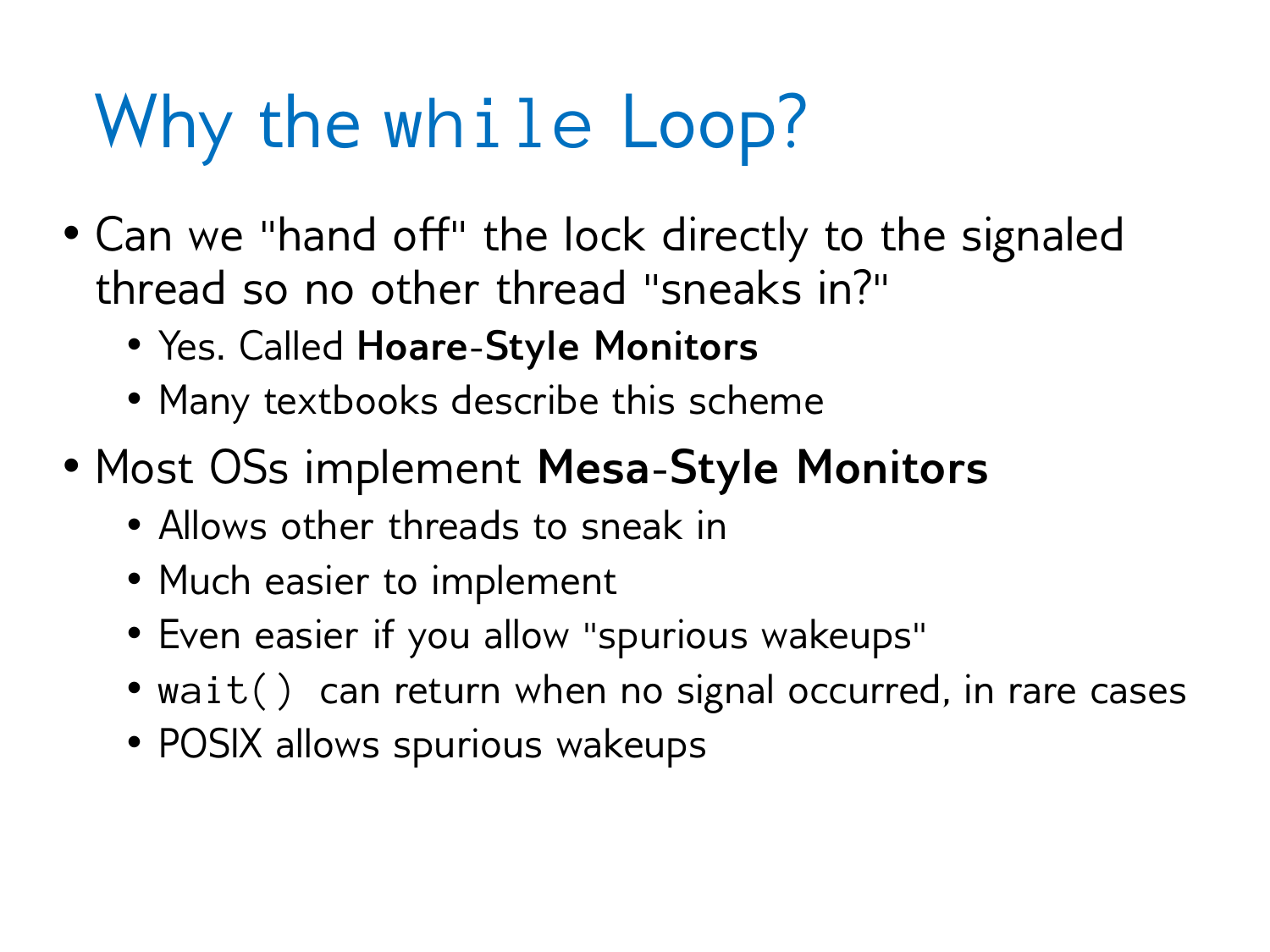

# Why the while Loop?
Can we "hand off" the lock directly to the signaled thread so no other thread "sneaks in?"
Yes. Called Hoare-Style Monitors
Many textbooks describe this scheme
Most OSs implement Mesa-Style Monitors
Allows other threads to sneak in
Much easier to implement
Even easier if you allow "spurious wakeups"
wait() can return when no signal occurred, in rare cases
POSIX allows spurious wakeups